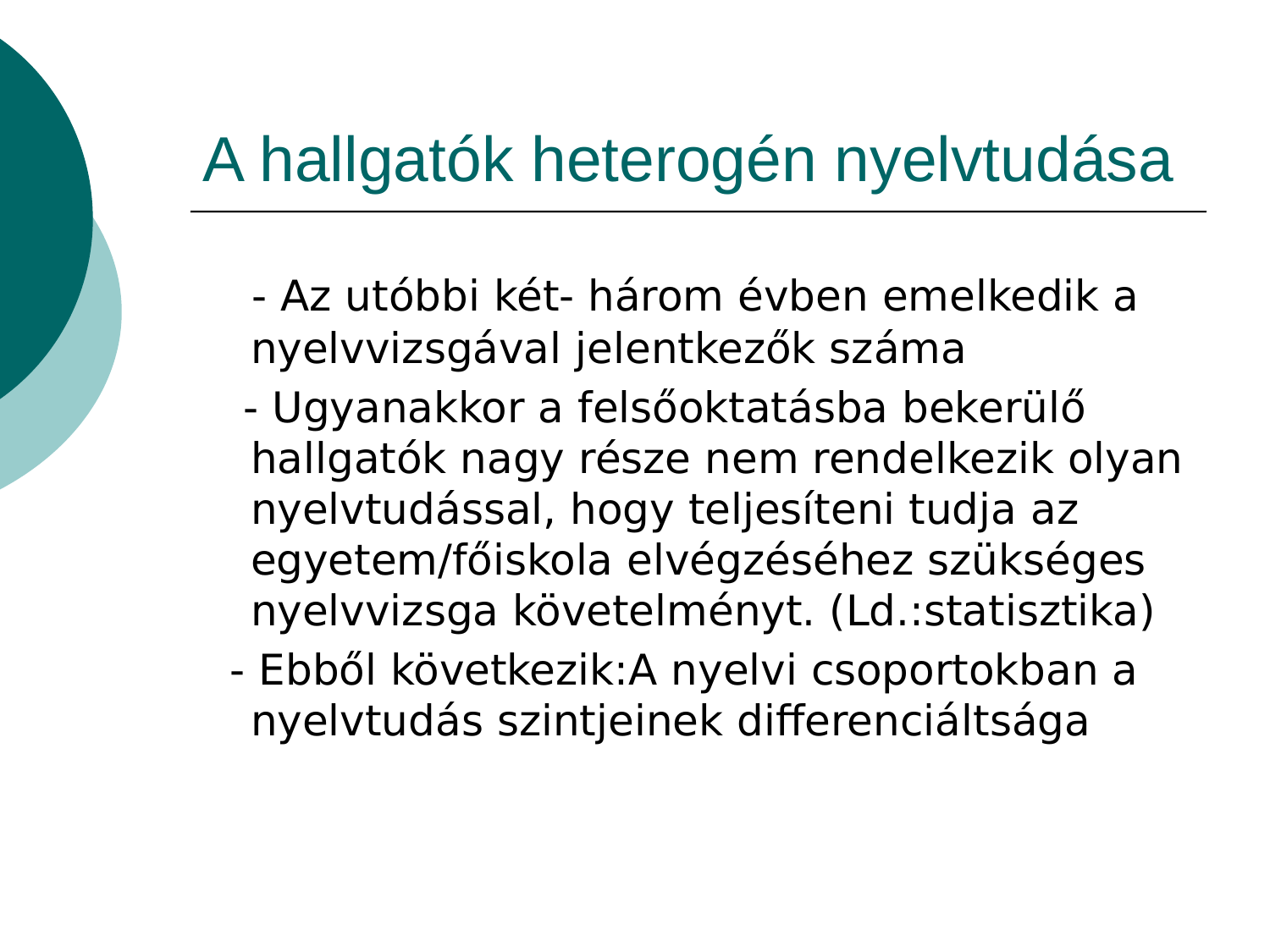

# A hallgatók heterogén nyelvtudása
   - Az utóbbi két- három évben emelkedik a nyelvvizsgával jelentkezők száma
   - Ugyanakkor a felsőoktatásba bekerülő hallgatók nagy része nem rendelkezik olyan nyelvtudással, hogy teljesíteni tudja az egyetem/főiskola elvégzéséhez szükséges nyelvvizsga követelményt. (Ld.:statisztika)
  - Ebből következik:A nyelvi csoportokban a nyelvtudás szintjeinek differenciáltsága